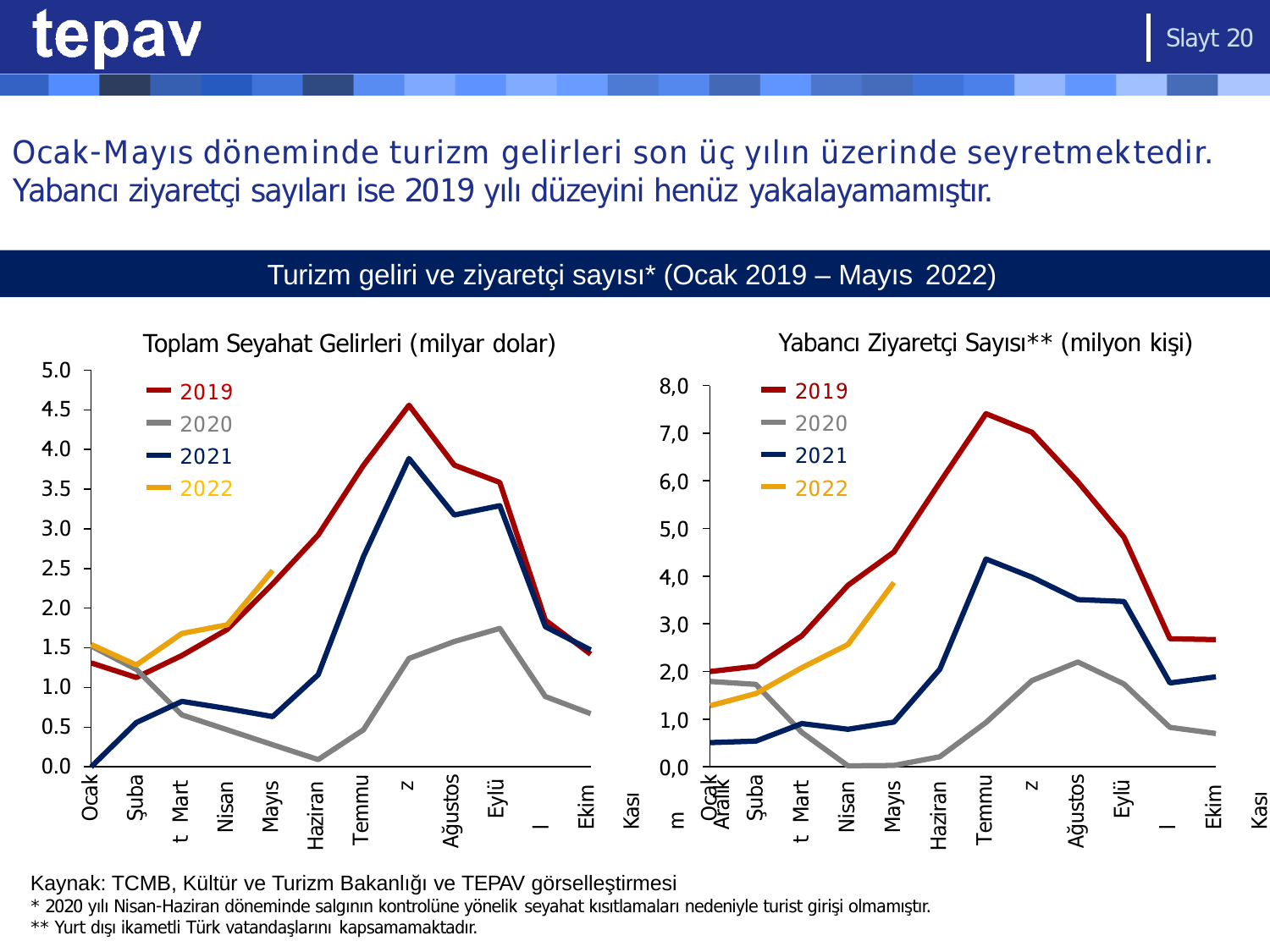

Slayt 20
# Ocak-Mayıs döneminde turizm gelirleri son üç yılın üzerinde seyretmektedir.
Yabancı ziyaretçi sayıları ise 2019 yılı düzeyini henüz yakalayamamıştır.

Turizm geliri ve ziyaretçi sayısı* (Ocak 2019 – Mayıs 2022)
Yabancı Ziyaretçi Sayısı** (milyon kişi)
2019
2020
2021
2022
Toplam Seyahat Gelirleri (milyar dolar)
2019
2020
2021
2022
5.0
4.5
4.0
3.5
3.0
2.5
2.0
1.5
1.0
0.5
0.0

8,0

7,0
6,0
5,0
4,0
3,0
2,0
1,0
0,0
Ocak
Şubat  Mart  Nisan  Mayıs  Haziran  Temmuz  Ağustos
Eylül  Ekim  Kasım  Aralık
Ocak
Şubat  Mart  Nisan  Mayıs  Haziran  Temmuz  Ağustos
Eylül  Ekim  Kasım  Aralık
Kaynak: TCMB, Kültür ve Turizm Bakanlığı ve TEPAV görselleştirmesi
* 2020 yılı Nisan-Haziran döneminde salgının kontrolüne yönelik seyahat kısıtlamaları nedeniyle turist girişi olmamıştır.
** Yurt dışı ikametli Türk vatandaşlarını kapsamamaktadır.